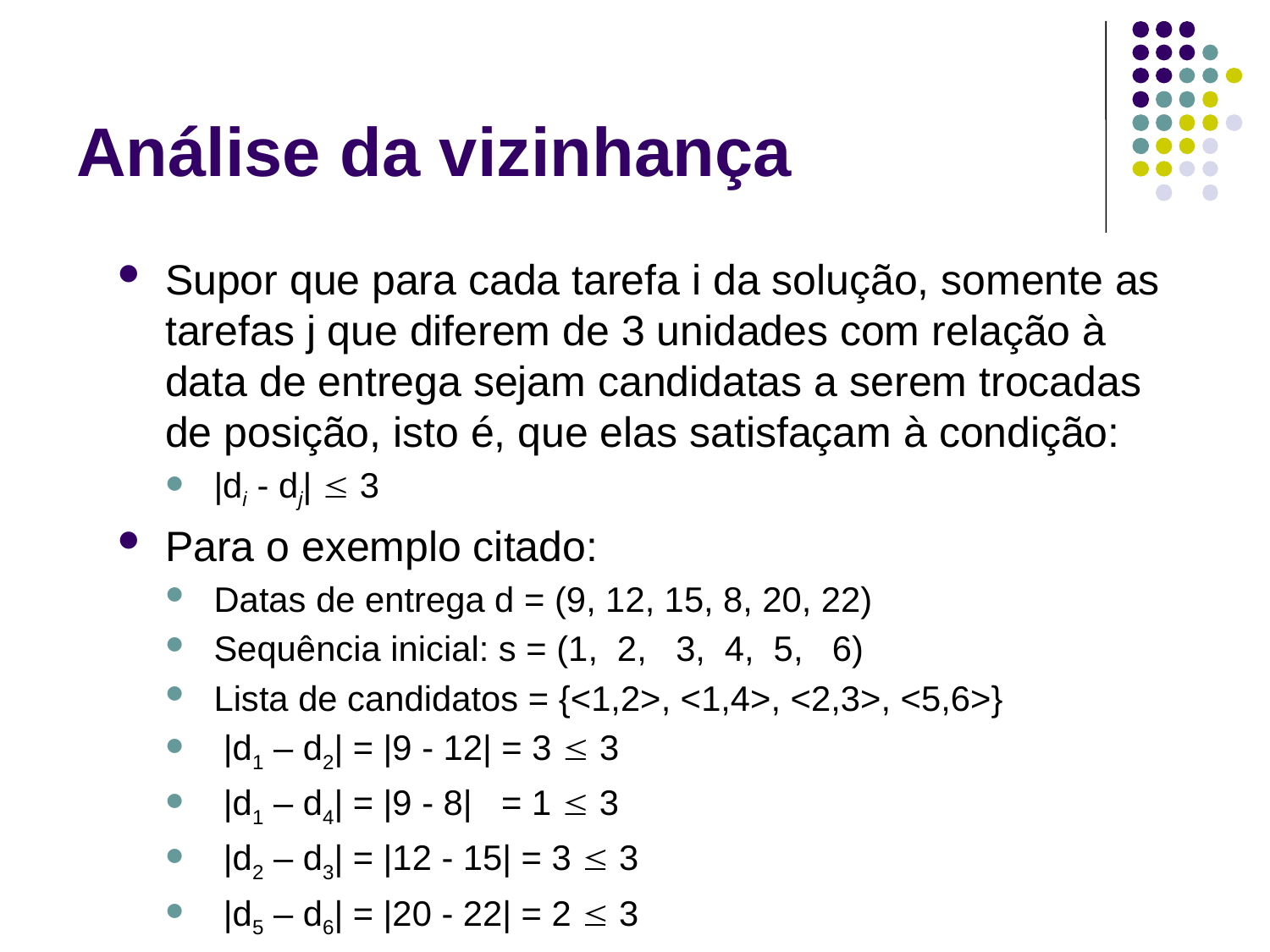

# Análise da vizinhança
Supor que para cada tarefa i da solução, somente as tarefas j que diferem de 3 unidades com relação à data de entrega sejam candidatas a serem trocadas de posição, isto é, que elas satisfaçam à condição:
|di - dj| ≤ 3
Para o exemplo citado:
Datas de entrega d = (9, 12, 15, 8, 20, 22)
Sequência inicial: s = (1,  2,   3,  4,  5,   6)
Lista de candidatos = {<1,2>, <1,4>, <2,3>, <5,6>}
 |d1 – d2| = |9 - 12| = 3 ≤ 3
 |d1 – d4| = |9 - 8|   = 1 ≤ 3
 |d2 – d3| = |12 - 15| = 3 ≤ 3
 |d5 – d6| = |20 - 22| = 2 ≤ 3